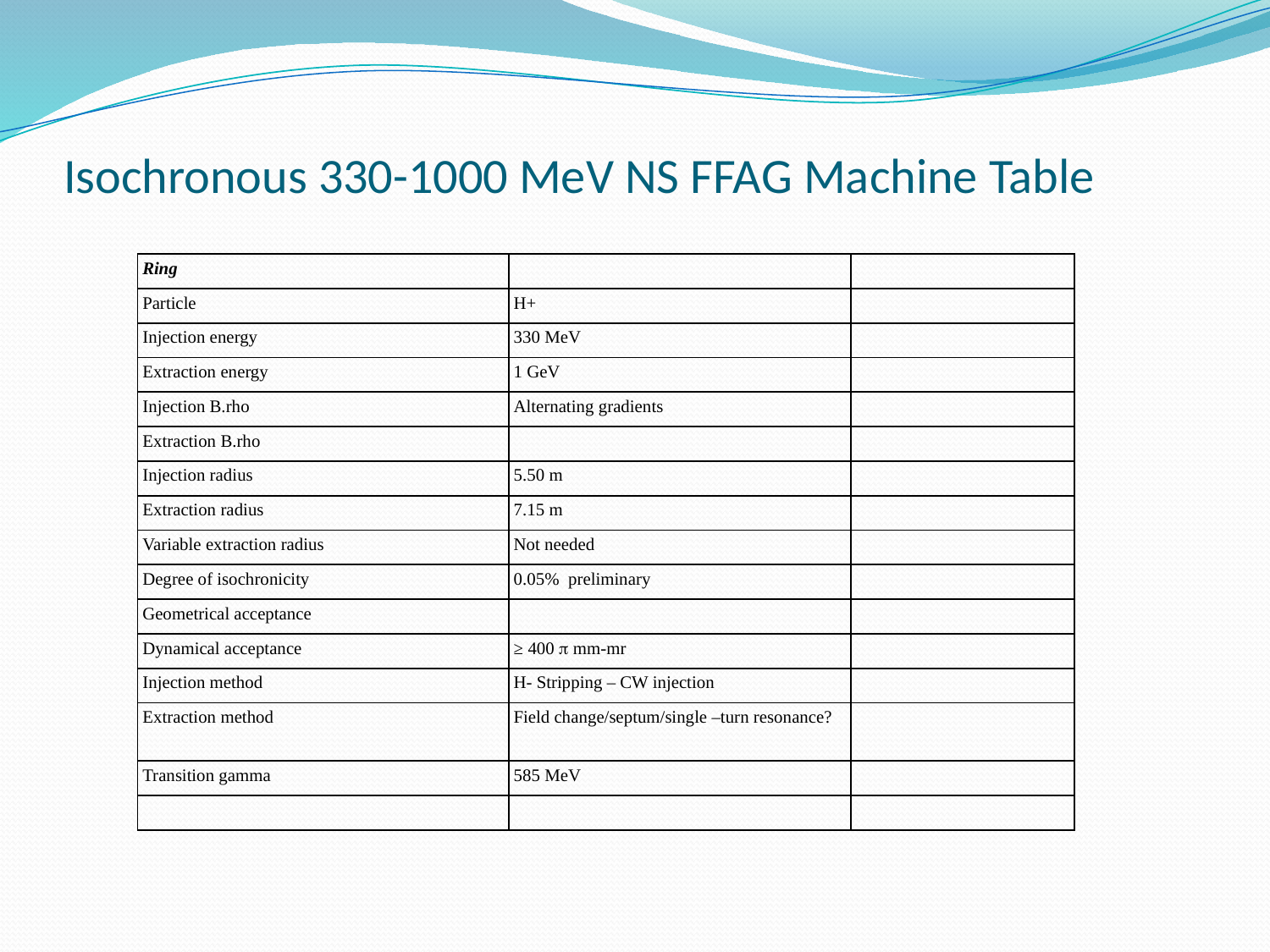

# Isochronous 330-1000 MeV NS FFAG Machine Table
| Ring |  |  |
| --- | --- | --- |
| Particle | H+ |  |
| Injection energy | 330 MeV |  |
| Extraction energy | 1 GeV |  |
| Injection B.rho | Alternating gradients |  |
| Extraction B.rho |  |  |
| Injection radius | 5.50 m |  |
| Extraction radius | 7.15 m |  |
| Variable extraction radius | Not needed |  |
| Degree of isochronicity | 0.05% preliminary |  |
| Geometrical acceptance |  |  |
| Dynamical acceptance | ≥ 400 π mm-mr |  |
| Injection method | H- Stripping – CW injection |  |
| Extraction method | Field change/septum/single –turn resonance? |  |
| Transition gamma | 585 MeV |  |
|  |  |  |